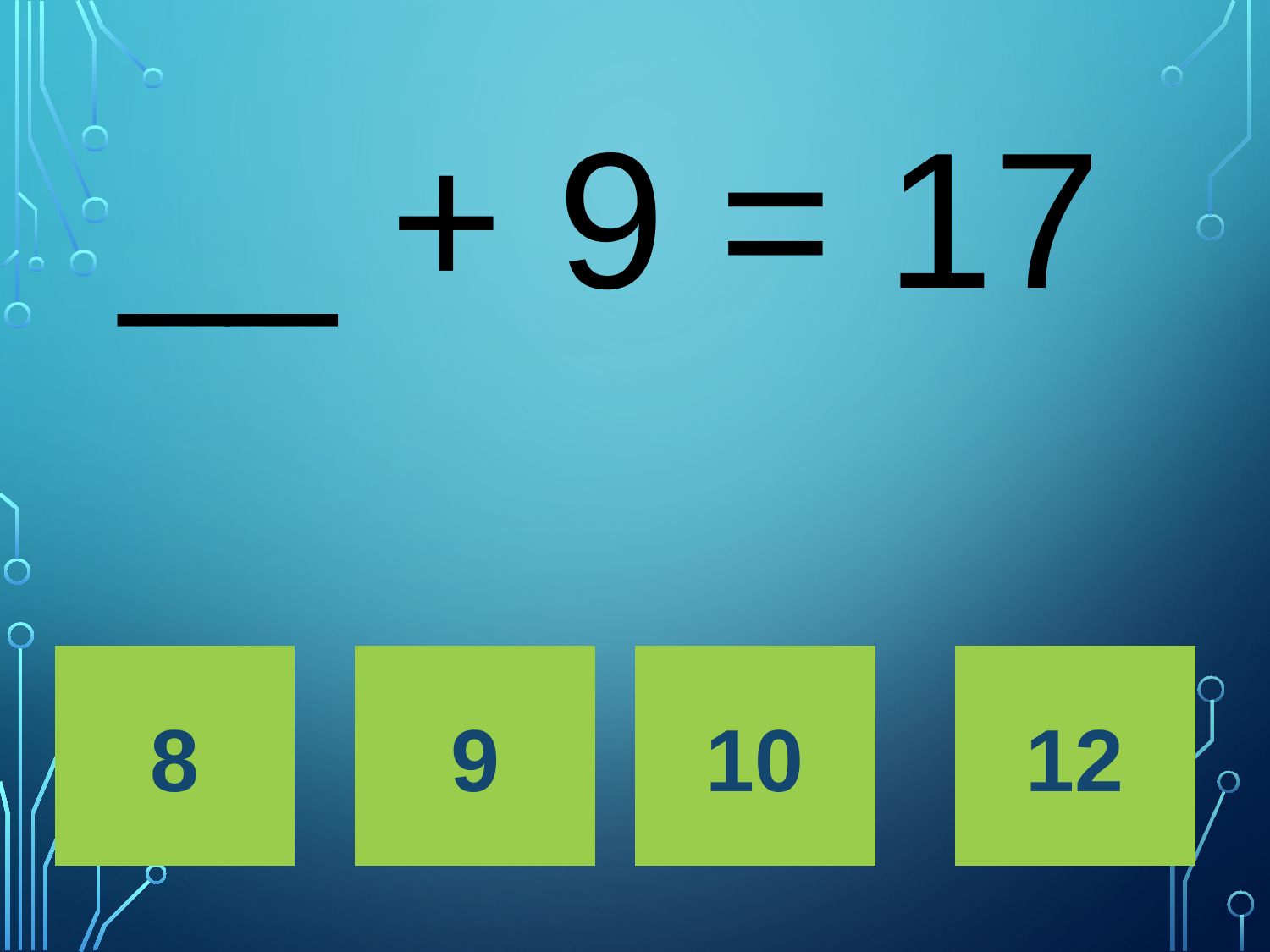

# __ + 9 = 17
8
9
10
12